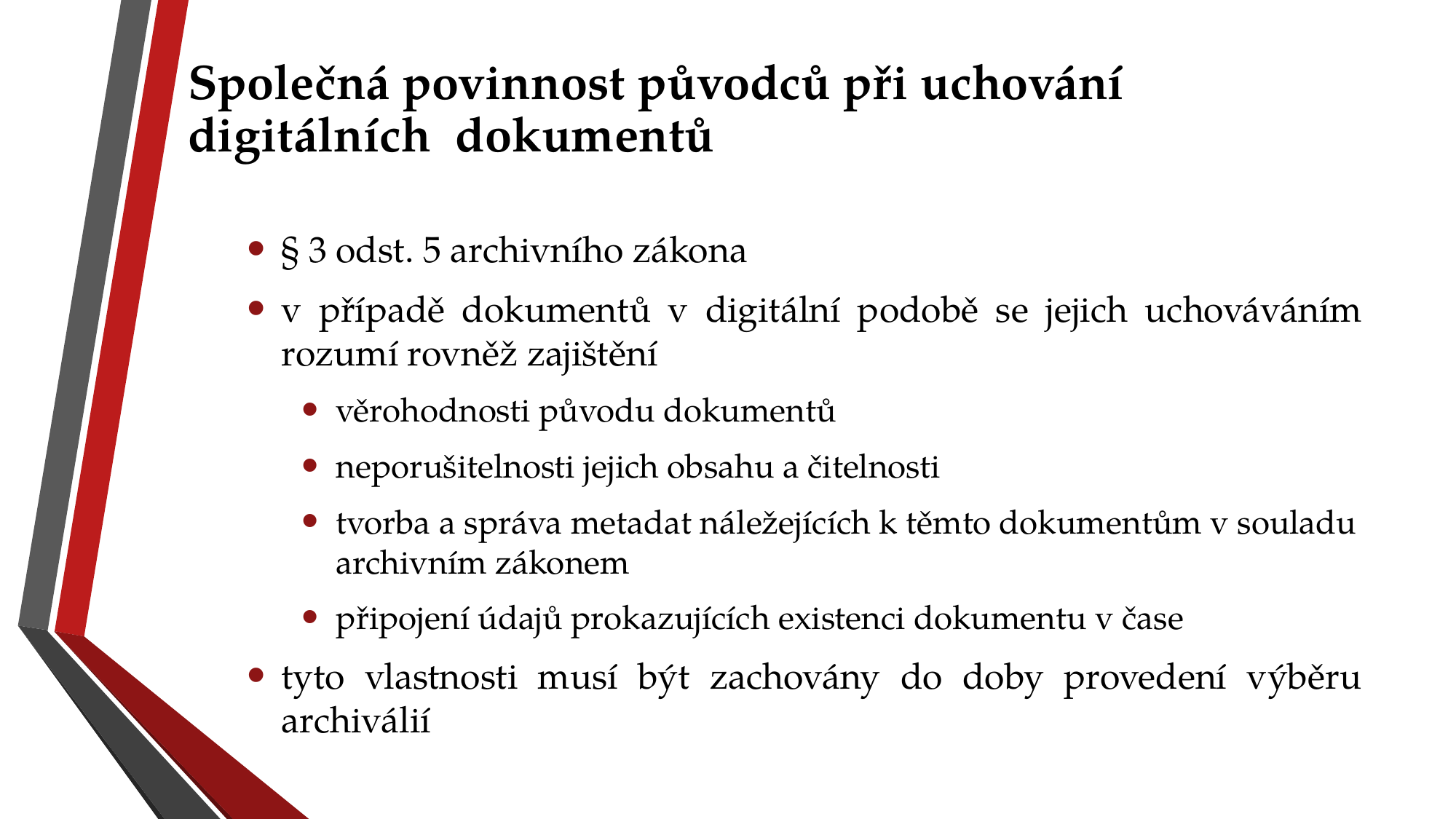

# Společná povinnost původců při uchování digitálních  dokumentů
§ 3 odst. 5 archivního zákona
v případě dokumentů v digitální podobě se jejich uchováváním rozumí rovněž zajištění
věrohodnosti původu dokumentů
neporušitelnosti jejich obsahu a čitelnosti
tvorba a správa metadat náležejících k těmto dokumentům v souladu archivním zákonem
připojení údajů prokazujících existenci dokumentu v čase
tyto vlastnosti musí být zachovány do doby provedení výběru archiválií